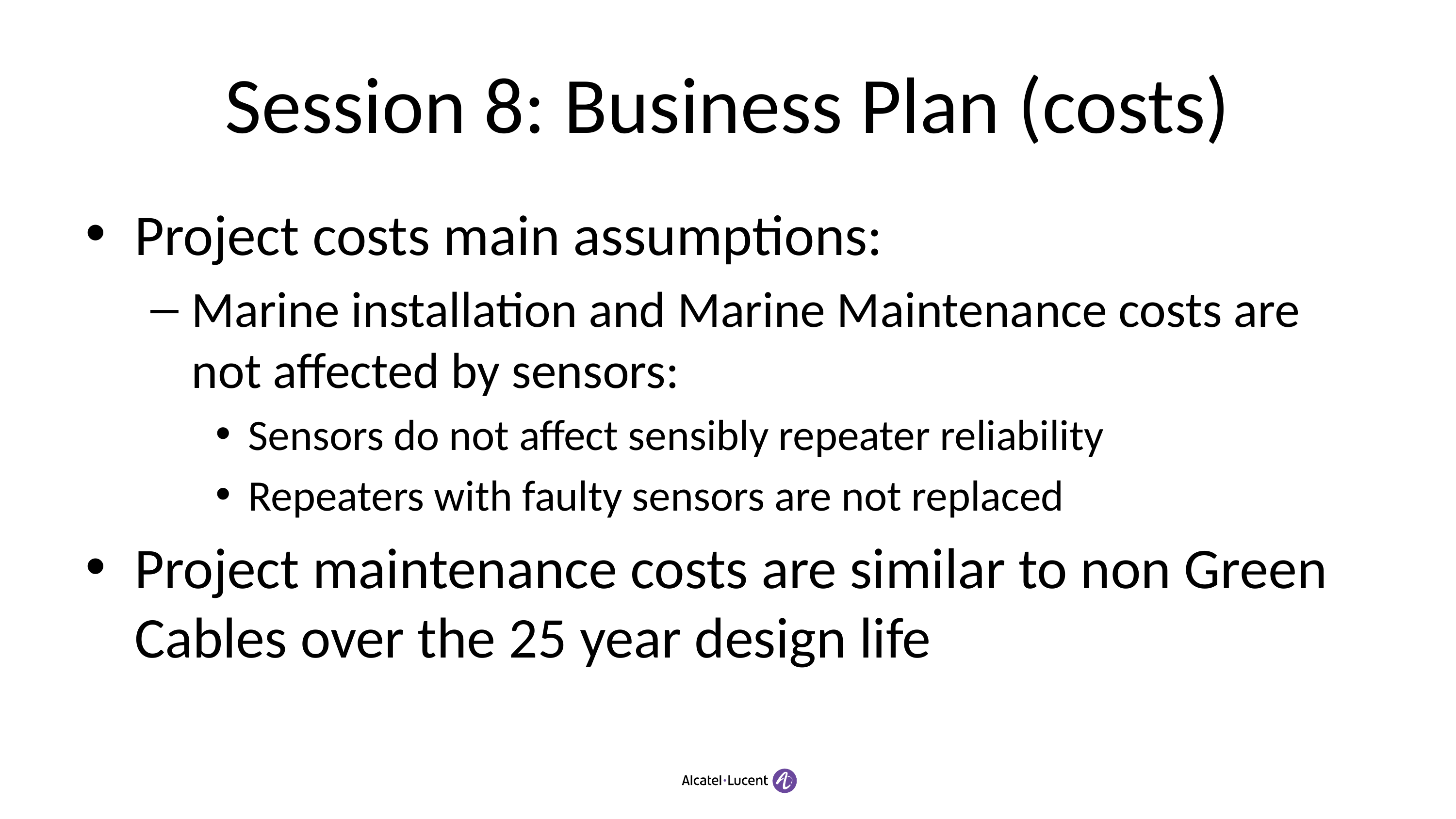

# Session 8: Business Plan (costs)
Project costs main assumptions:
Marine installation and Marine Maintenance costs are not affected by sensors:
Sensors do not affect sensibly repeater reliability
Repeaters with faulty sensors are not replaced
Project maintenance costs are similar to non Green Cables over the 25 year design life